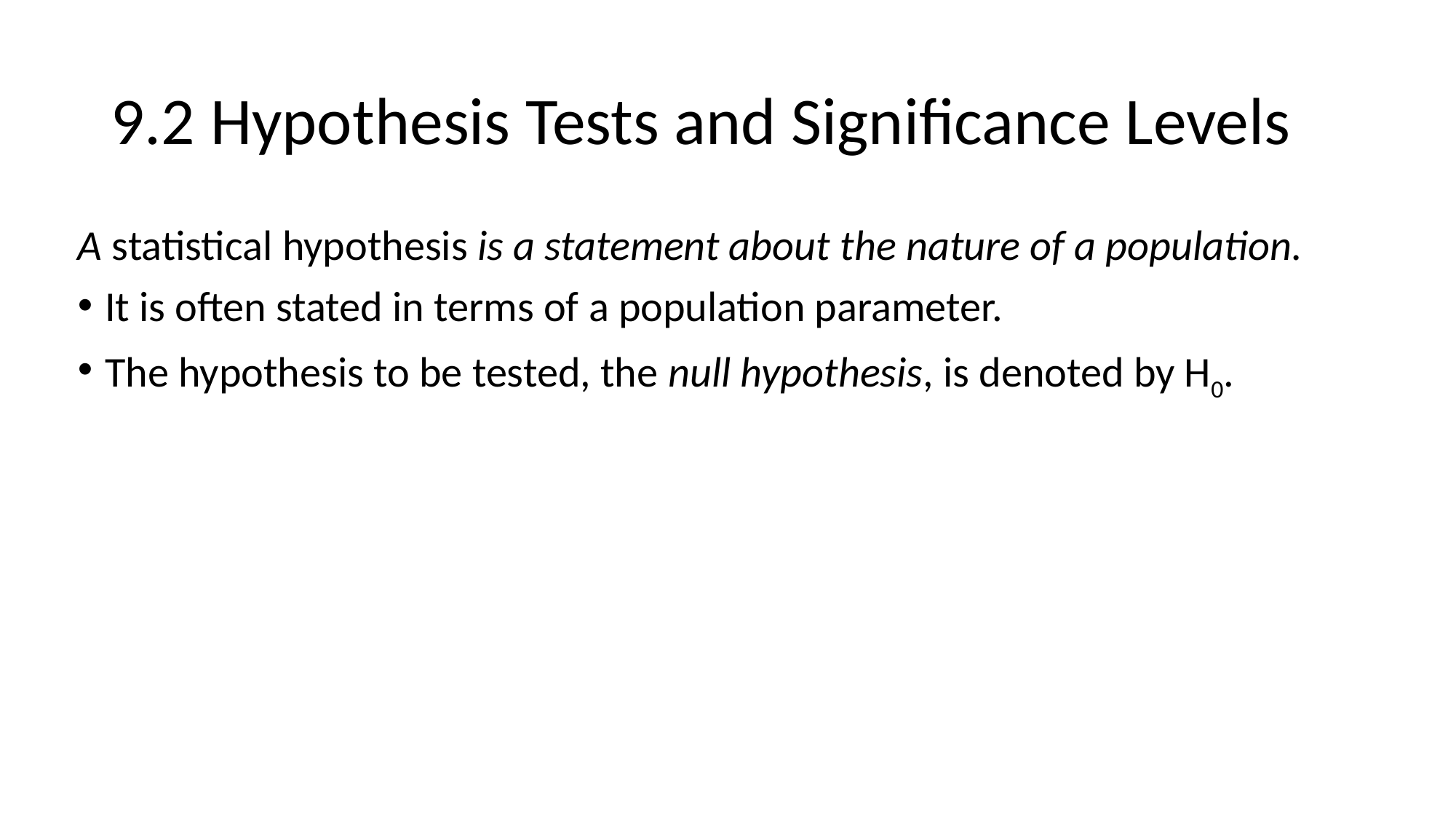

# 9.2 Hypothesis Tests and Significance Levels
A statistical hypothesis is a statement about the nature of a population.
It is often stated in terms of a population parameter.
The hypothesis to be tested, the null hypothesis, is denoted by H0.